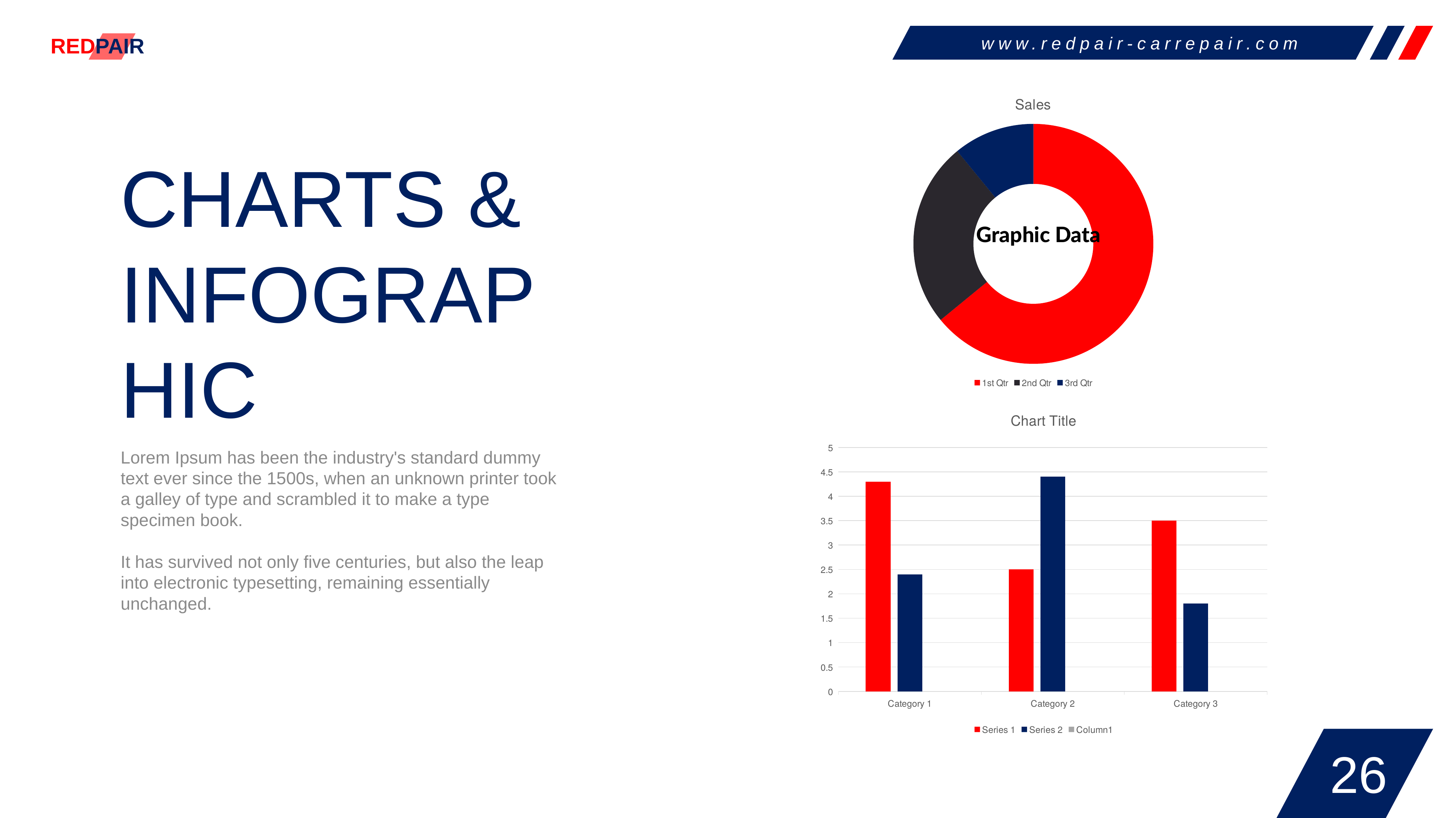

REDPAIR

www.redpair-carrepair.com

### Chart:

| Category | Sales |
|---|---|
| 1st Qtr | 8.2 |
| 2nd Qtr | 3.2 |
| 3rd Qtr | 1.4 |
CHARTS & INFOGRAPHIC
Graphic Data

### Chart:

| Category | Series 1 | Series 2 | Column1 |
|---|---|---|---|
| Category 1 | 4.3 | 2.4 | None |
| Category 2 | 2.5 | 4.4 | None |
| Category 3 | 3.5 | 1.8 | None |
Lorem Ipsum has been the industry's standard dummy text ever since the 1500s, when an unknown printer took a galley of type and scrambled it to make a type specimen book.
It has survived not only five centuries, but also the leap into electronic typesetting, remaining essentially unchanged.

26